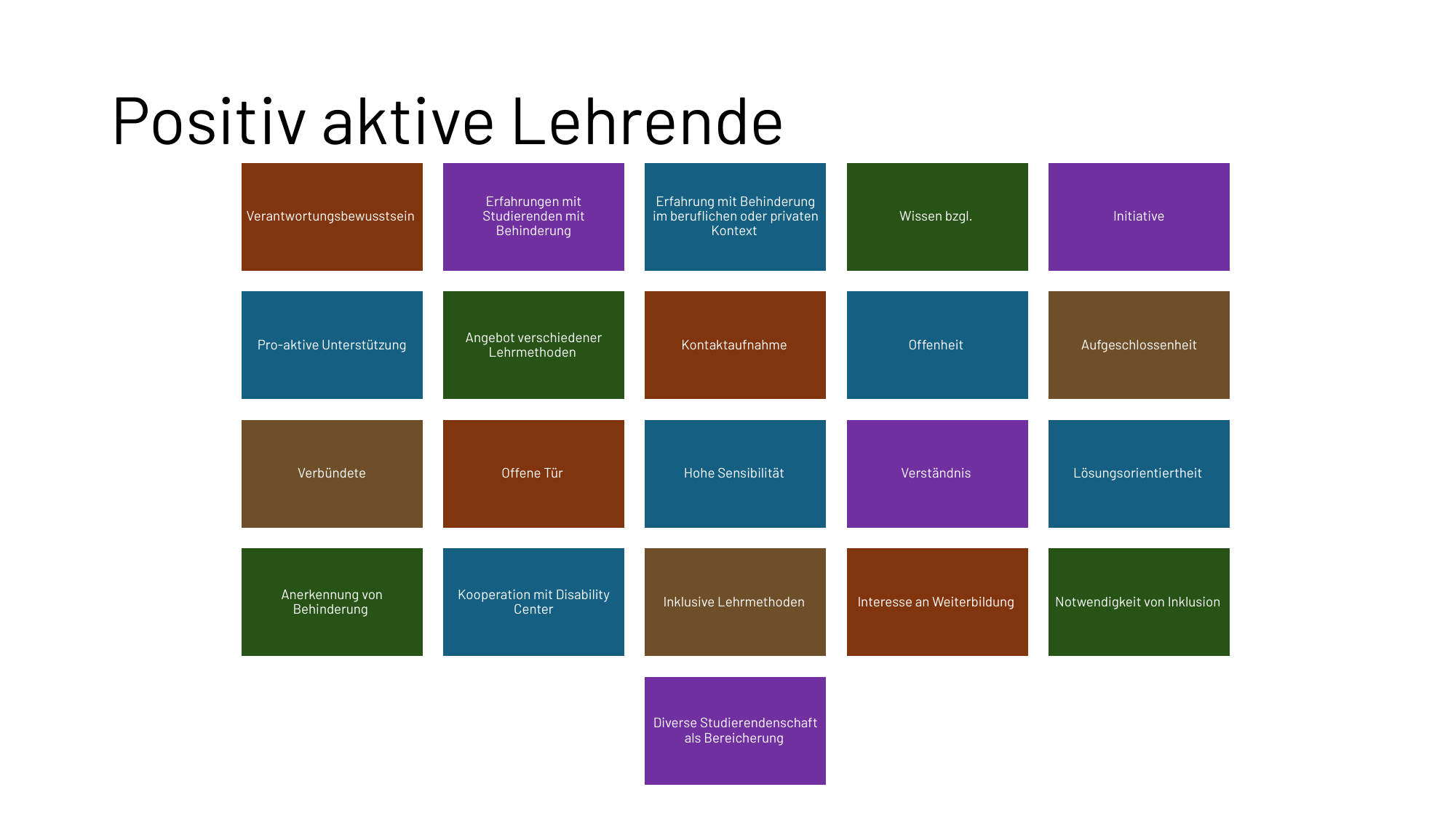

# Positiv aktive Lehrende
Verantwortungsbewusstsein
Erfahrungen mit Studierenden mit Behinderung
Erfahrung mit Behinderung im beruflichen oder privaten Kontext
Wissen bzgl.
Initiative
Pro-aktive Unterstützung
Angebot verschiedener Lehrmethoden
Kontaktaufnahme
Offenheit
Aufgeschlossenheit
Verbündete
Offene Tür
Hohe Sensibilität
Verständnis
Lösungsorientiertheit
Anerkennung von Behinderung
Kooperation mit Disability Center
Inklusive Lehrmethoden
Interesse an Weiterbildung
Notwendigkeit von Inklusion
Diverse Studierendenschaft als Bereicherung